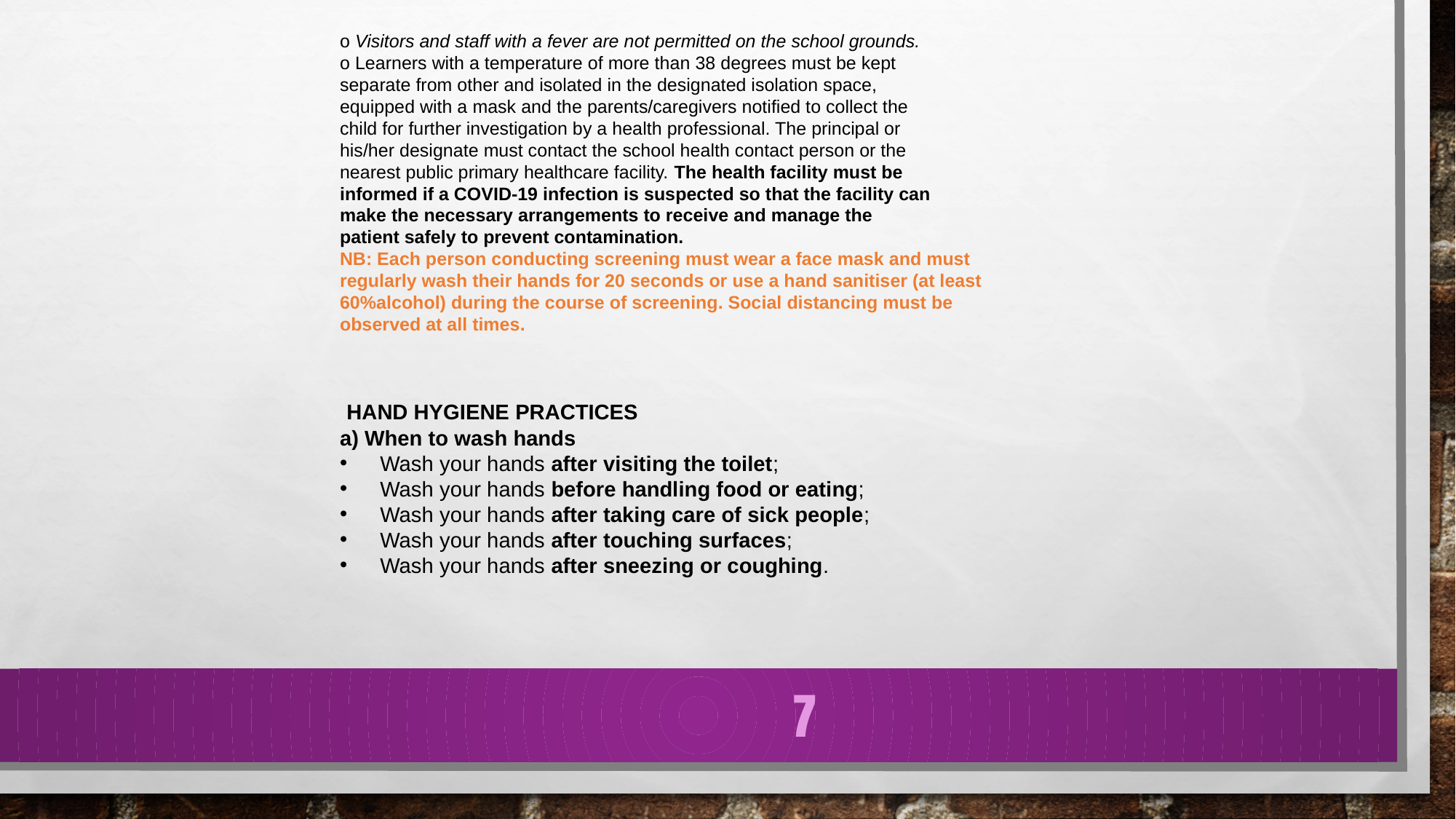

o Visitors and staff with a fever are not permitted on the school grounds.
o Learners with a temperature of more than 38 degrees must be kept
separate from other and isolated in the designated isolation space,
equipped with a mask and the parents/caregivers notified to collect the
child for further investigation by a health professional. The principal or
his/her designate must contact the school health contact person or the
nearest public primary healthcare facility. The health facility must be
informed if a COVID-19 infection is suspected so that the facility can
make the necessary arrangements to receive and manage the
patient safely to prevent contamination.
NB: Each person conducting screening must wear a face mask and must
regularly wash their hands for 20 seconds or use a hand sanitiser (at least
60%alcohol) during the course of screening. Social distancing must be
observed at all times.
 HAND HYGIENE PRACTICES
a) When to wash hands
 Wash your hands after visiting the toilet;
 Wash your hands before handling food or eating;
 Wash your hands after taking care of sick people;
 Wash your hands after touching surfaces;
 Wash your hands after sneezing or coughing.
7